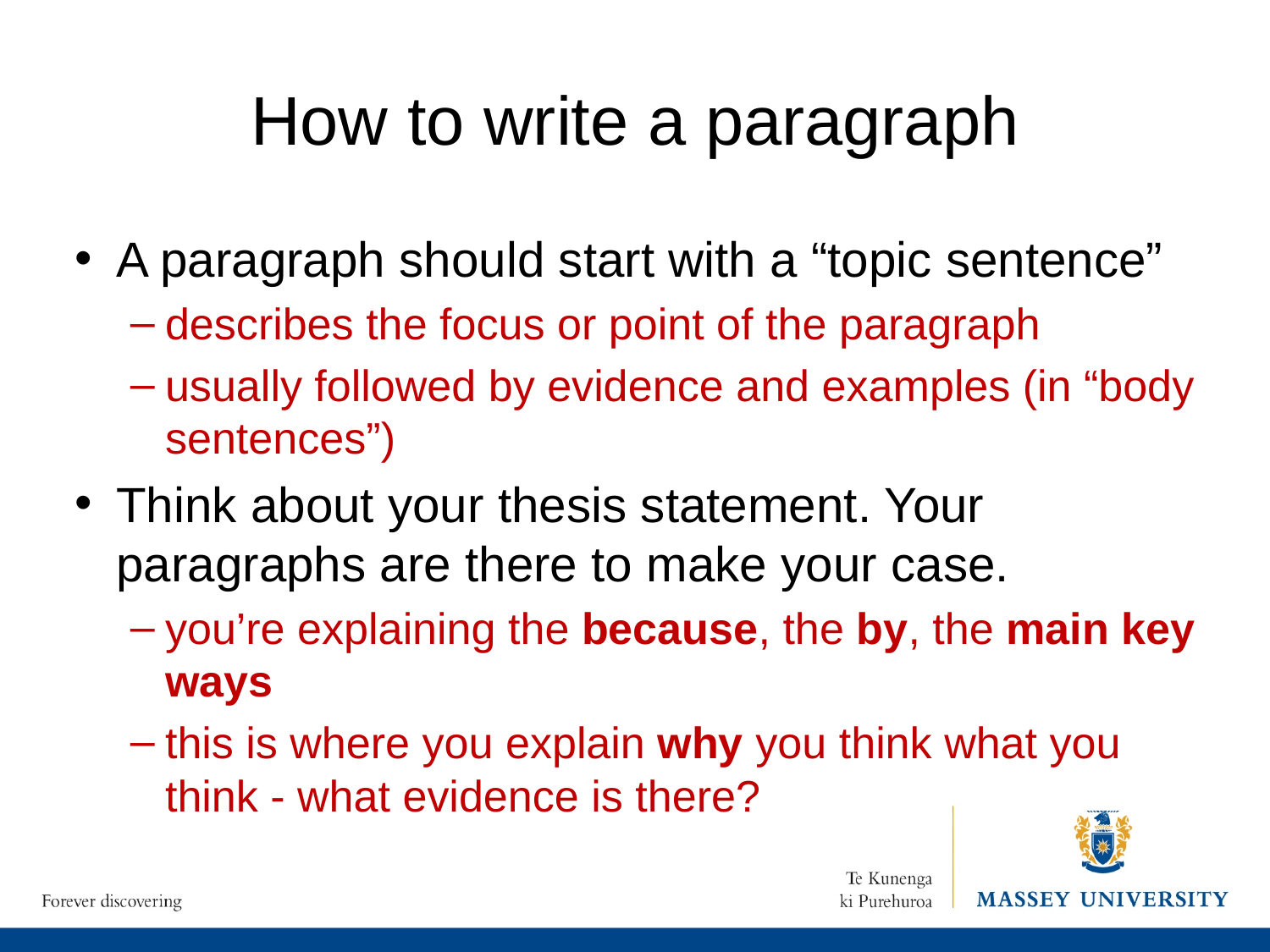

# How to write a paragraph
A paragraph should start with a “topic sentence”
describes the focus or point of the paragraph
usually followed by evidence and examples (in “body sentences”)
Think about your thesis statement. Your paragraphs are there to make your case.
you’re explaining the because, the by, the main key ways
this is where you explain why you think what you think - what evidence is there?